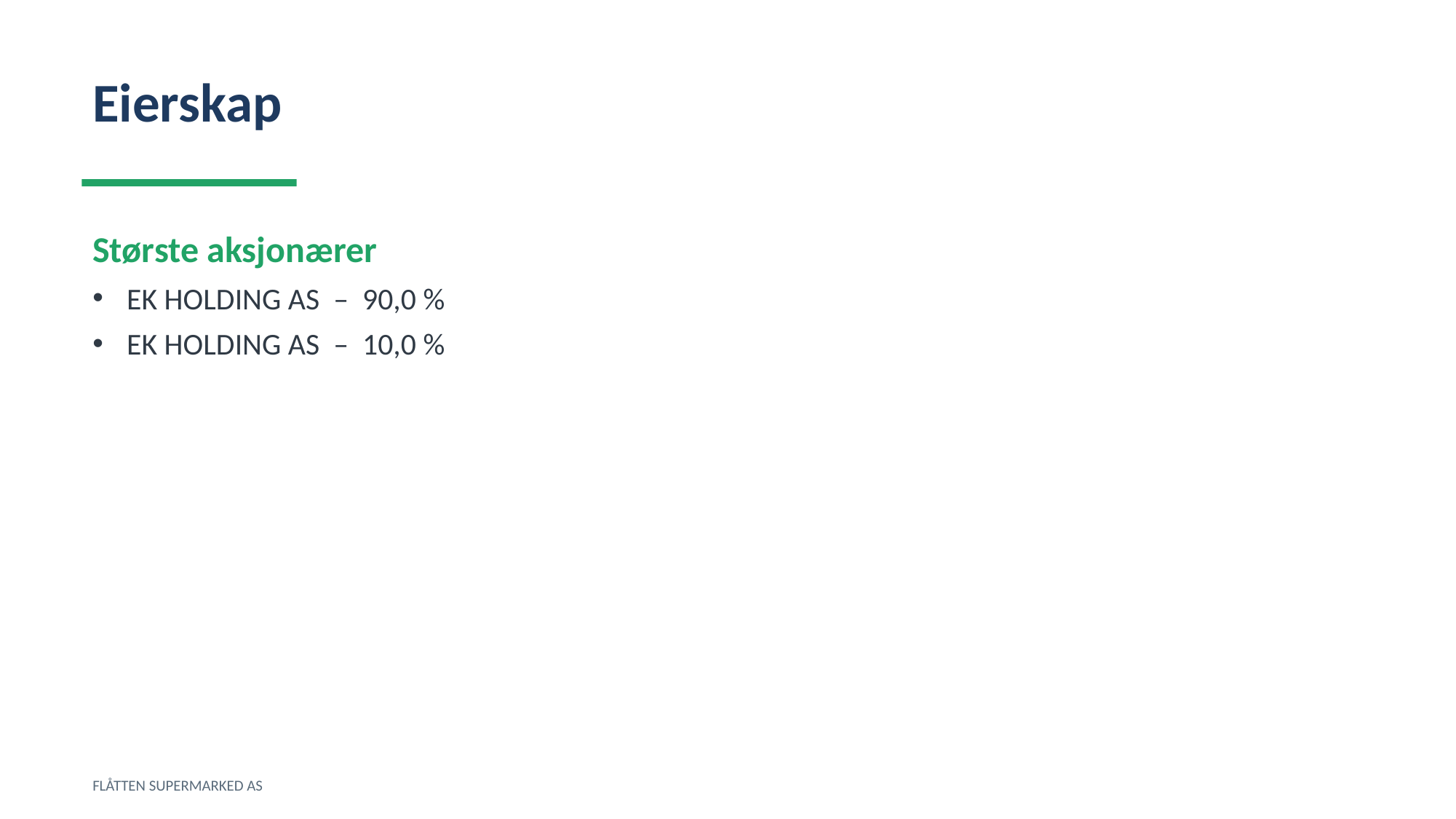

Eierskap

Største aksjonærer
EK HOLDING AS  –  90,0 %
EK HOLDING AS  –  10,0 %
FLÅTTEN SUPERMARKED AS